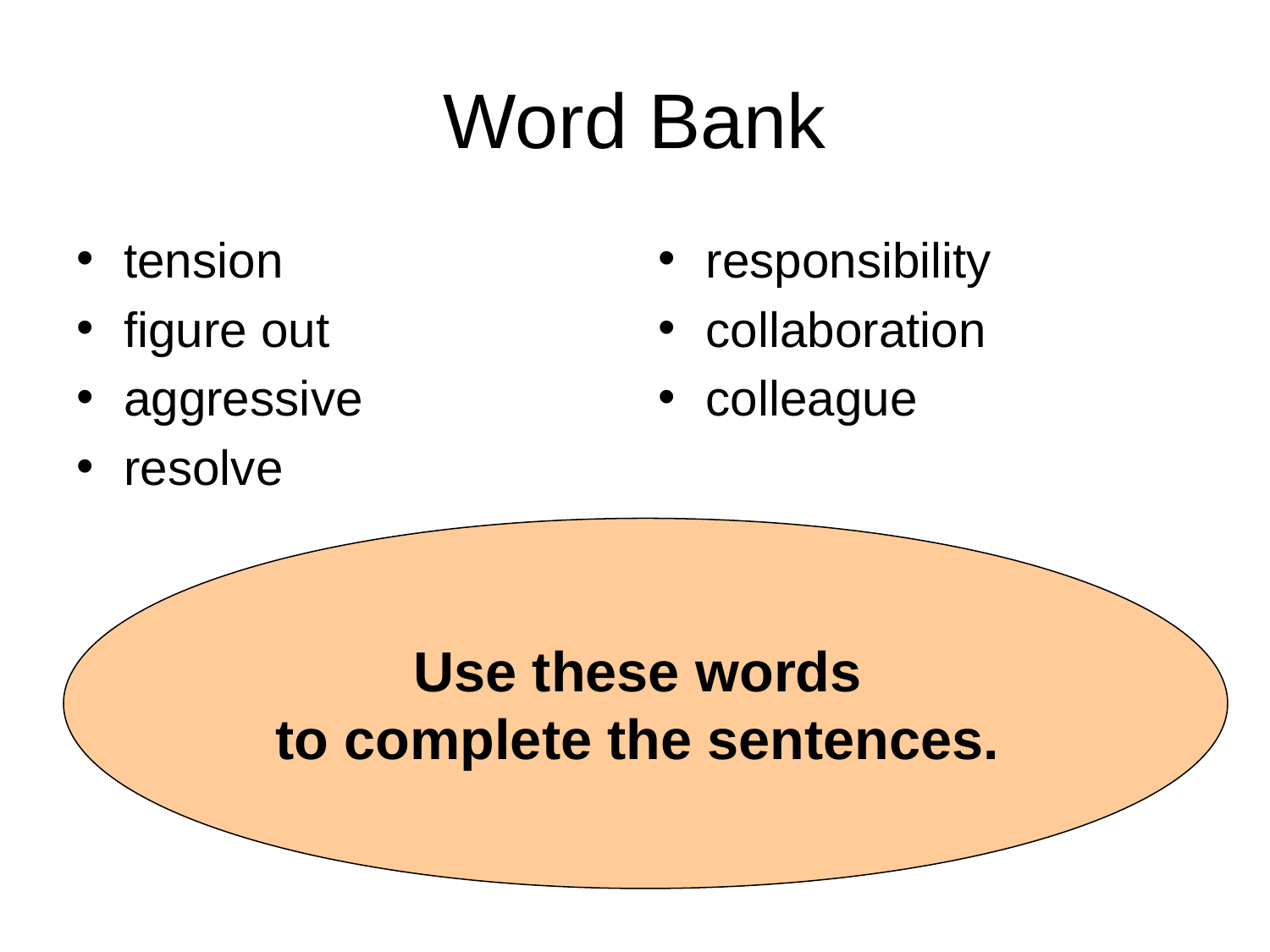

Word Bank
tension
figure out
aggressive
resolve
responsibility
collaboration
colleague
Use these words
to complete the sentences.